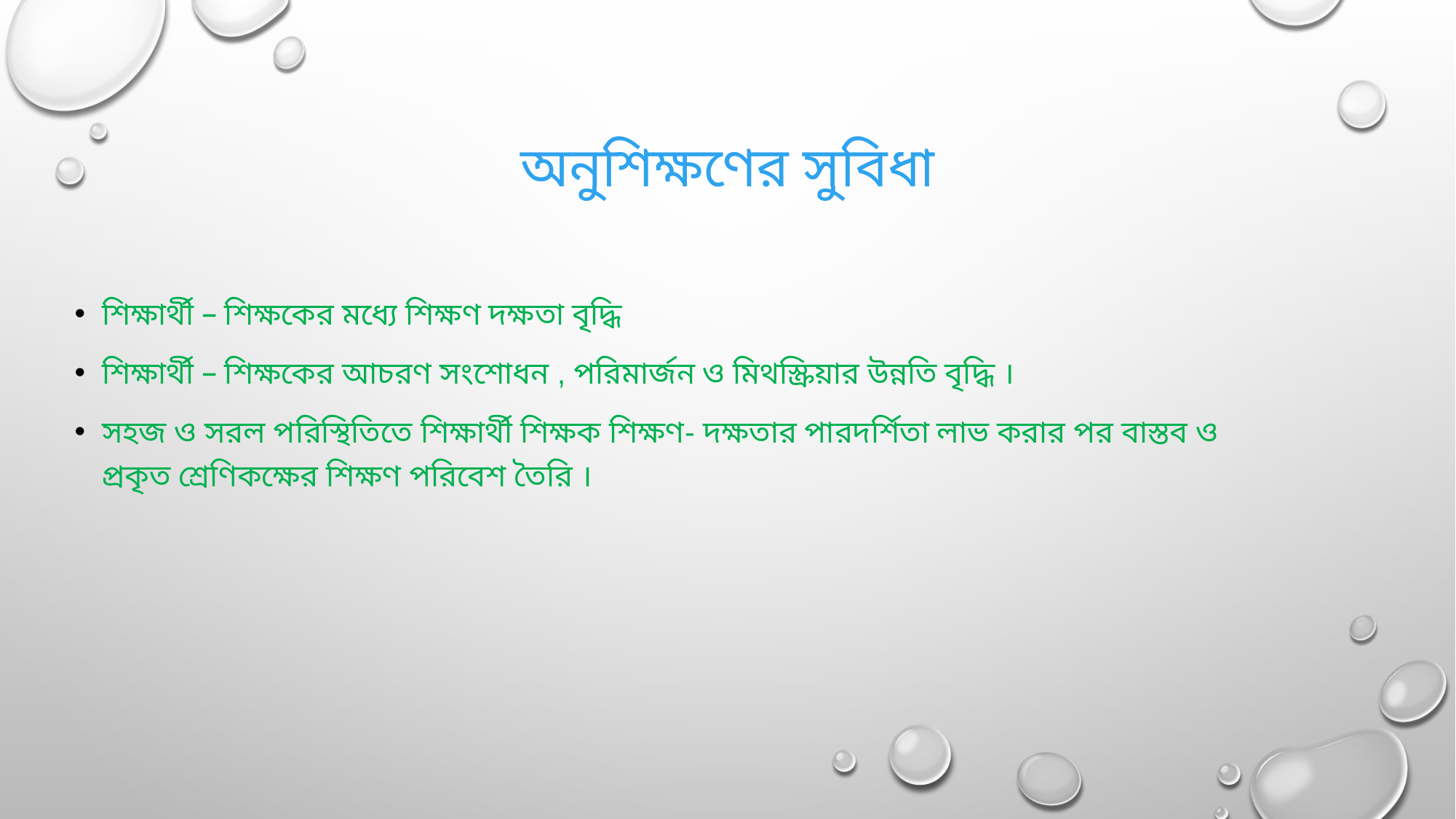

# অনুশিক্ষণের সুবিধা
শিক্ষার্থী – শিক্ষকের মধ্যে শিক্ষণ দক্ষতা বৃদ্ধি
শিক্ষার্থী – শিক্ষকের আচরণ সংশোধন , পরিমার্জন ও মিথস্ক্রিয়ার উন্নতি বৃদ্ধি ।
সহজ ও সরল পরিস্থিতিতে শিক্ষার্থী শিক্ষক শিক্ষণ- দক্ষতার পারদর্শিতা লাভ করার পর বাস্তব ও প্রকৃত শ্রেণিকক্ষের শিক্ষণ পরিবেশ তৈরি ।